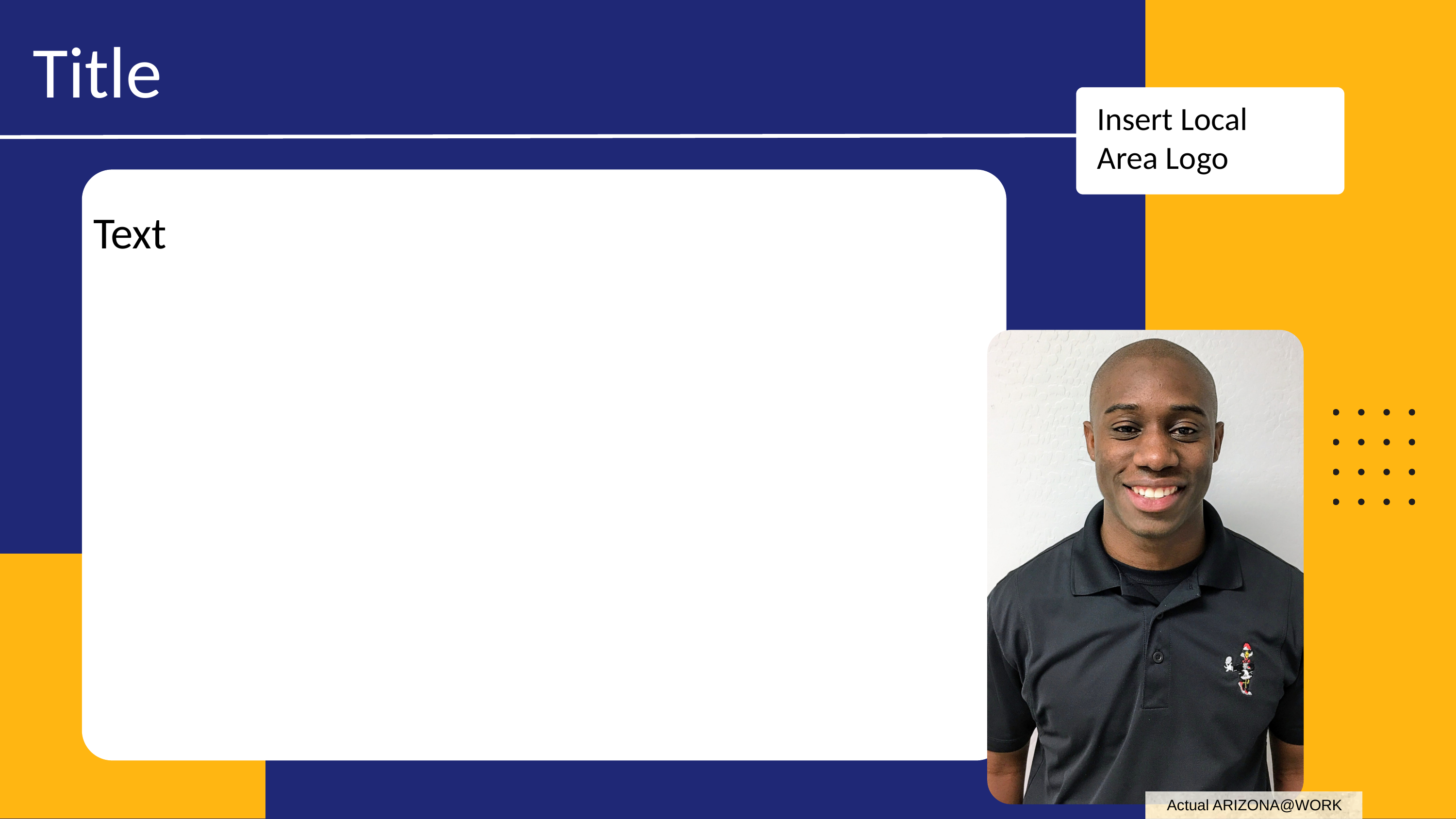

Title

Insert Local Area Logo

Text

Actual ARIZONA@WORK Client